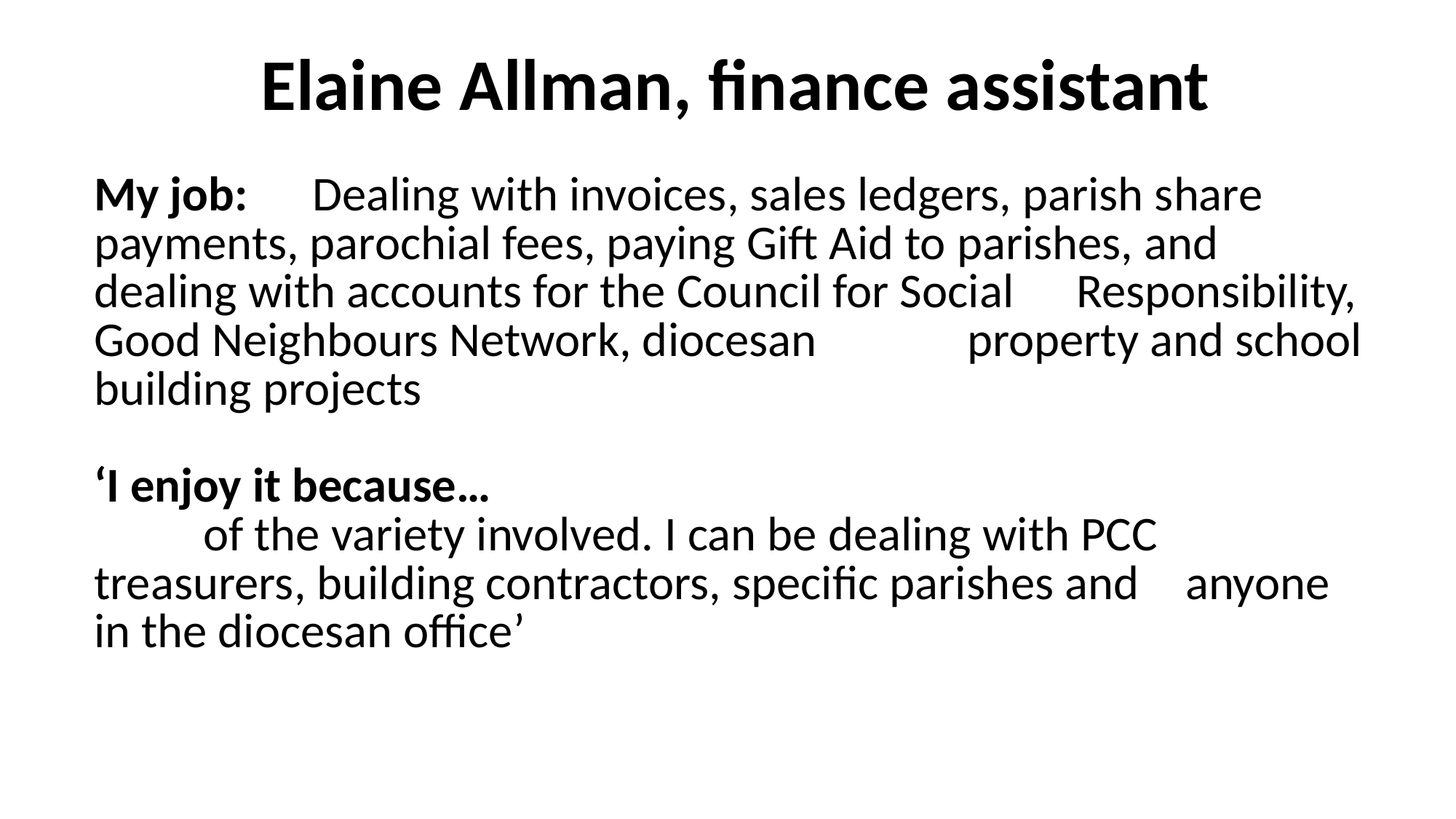

# Elaine Allman, finance assistant
My job: 	Dealing with invoices, sales ledgers, parish share 	payments, parochial fees, paying Gift Aid to parishes, and 	dealing with accounts for the Council for Social 	Responsibility, Good Neighbours Network, diocesan	 	property and school building projects

‘I enjoy it because…
	of the variety involved. I can be dealing with PCC 	treasurers, building contractors, specific parishes and 	anyone in the diocesan office’